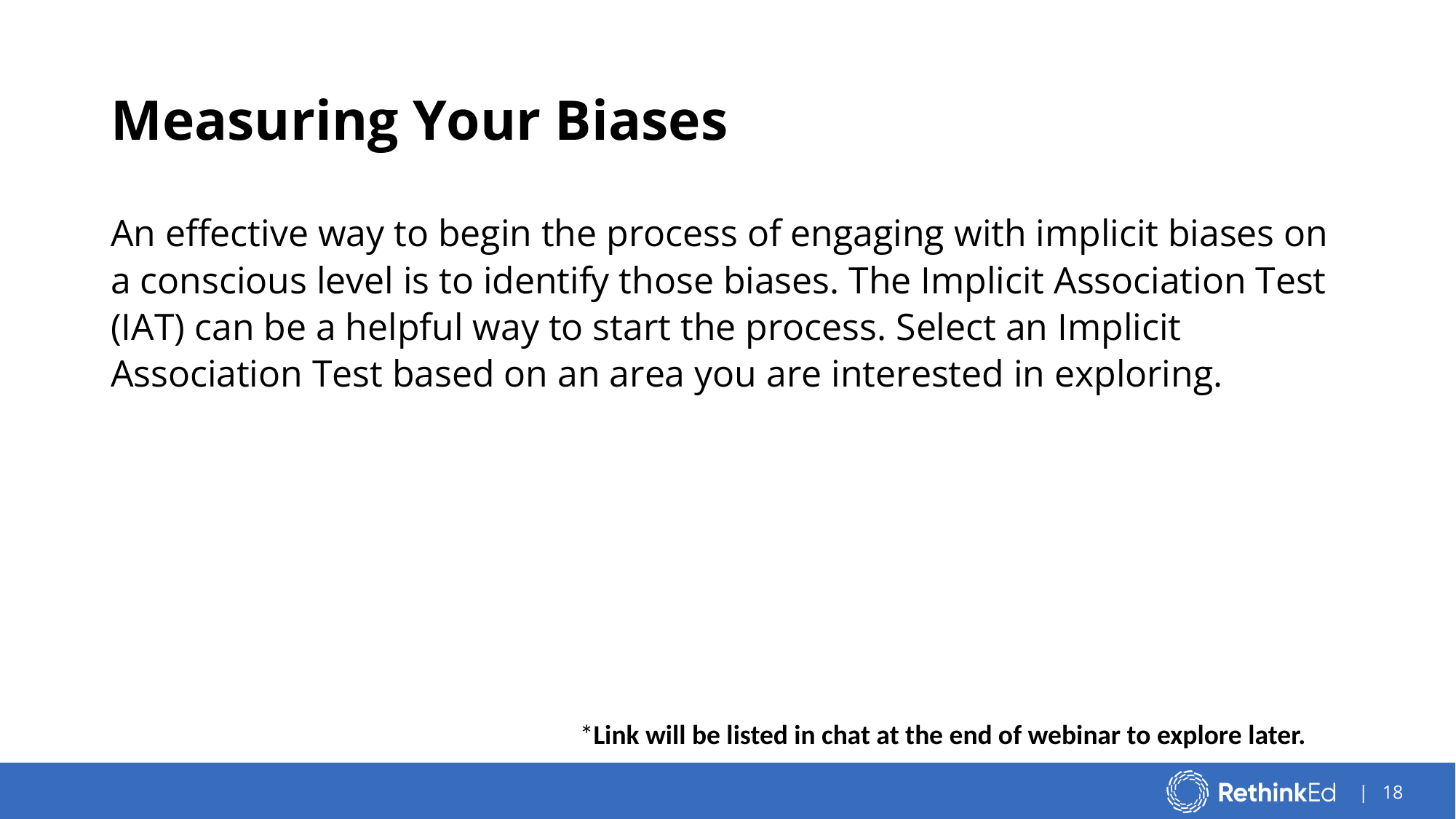

# Measuring Your Biases
An effective way to begin the process of engaging with implicit biases on a conscious level is to identify those biases. The Implicit Association Test (IAT) can be a helpful way to start the process. Select an Implicit Association Test based on an area you are interested in exploring.
*Link will be listed in chat at the end of webinar to explore later.